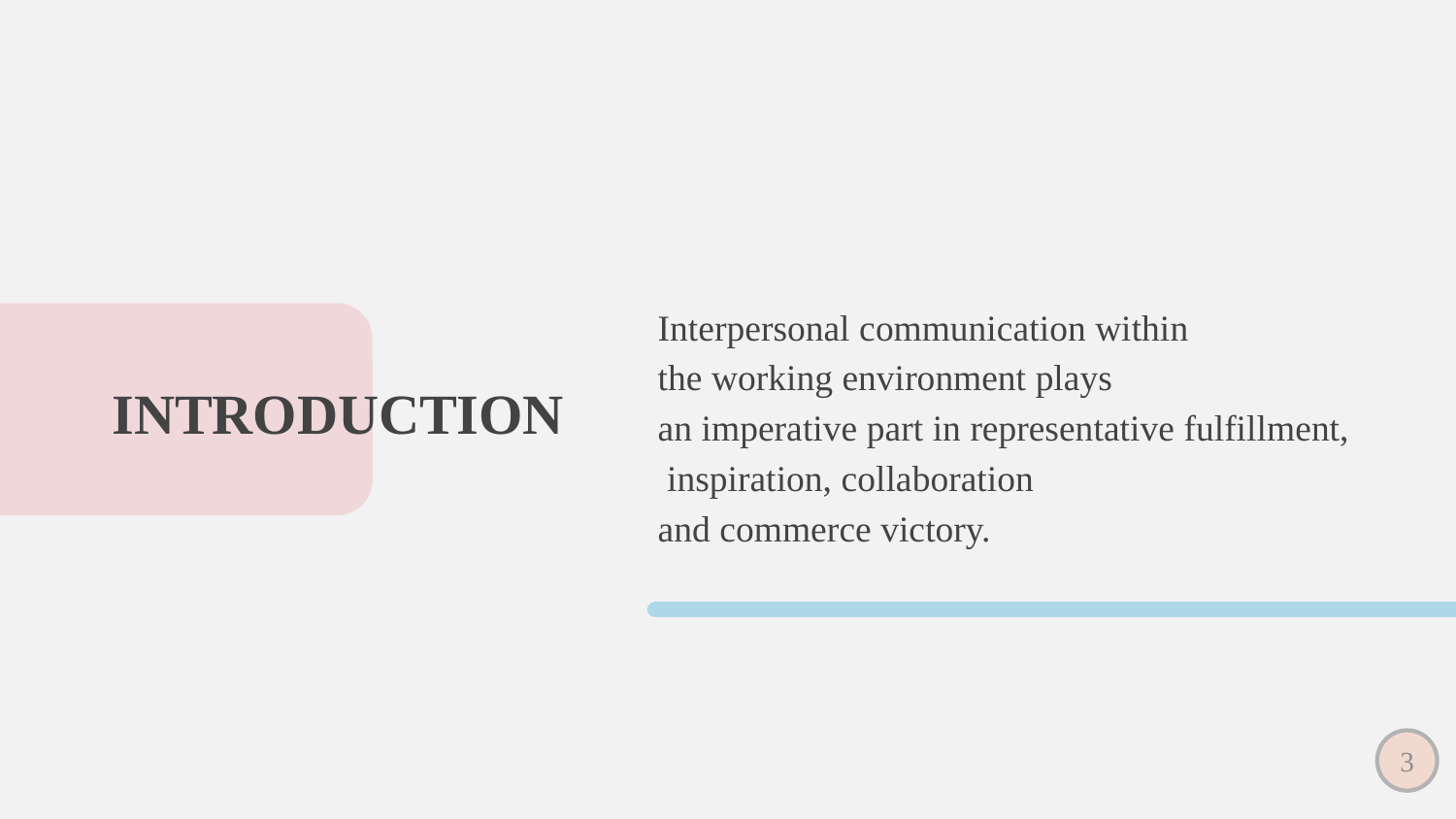

Interpersonal communication within the working environment plays an imperative part in representative fulfillment, inspiration, collaboration and commerce victory.

# INTRODUCTION
3